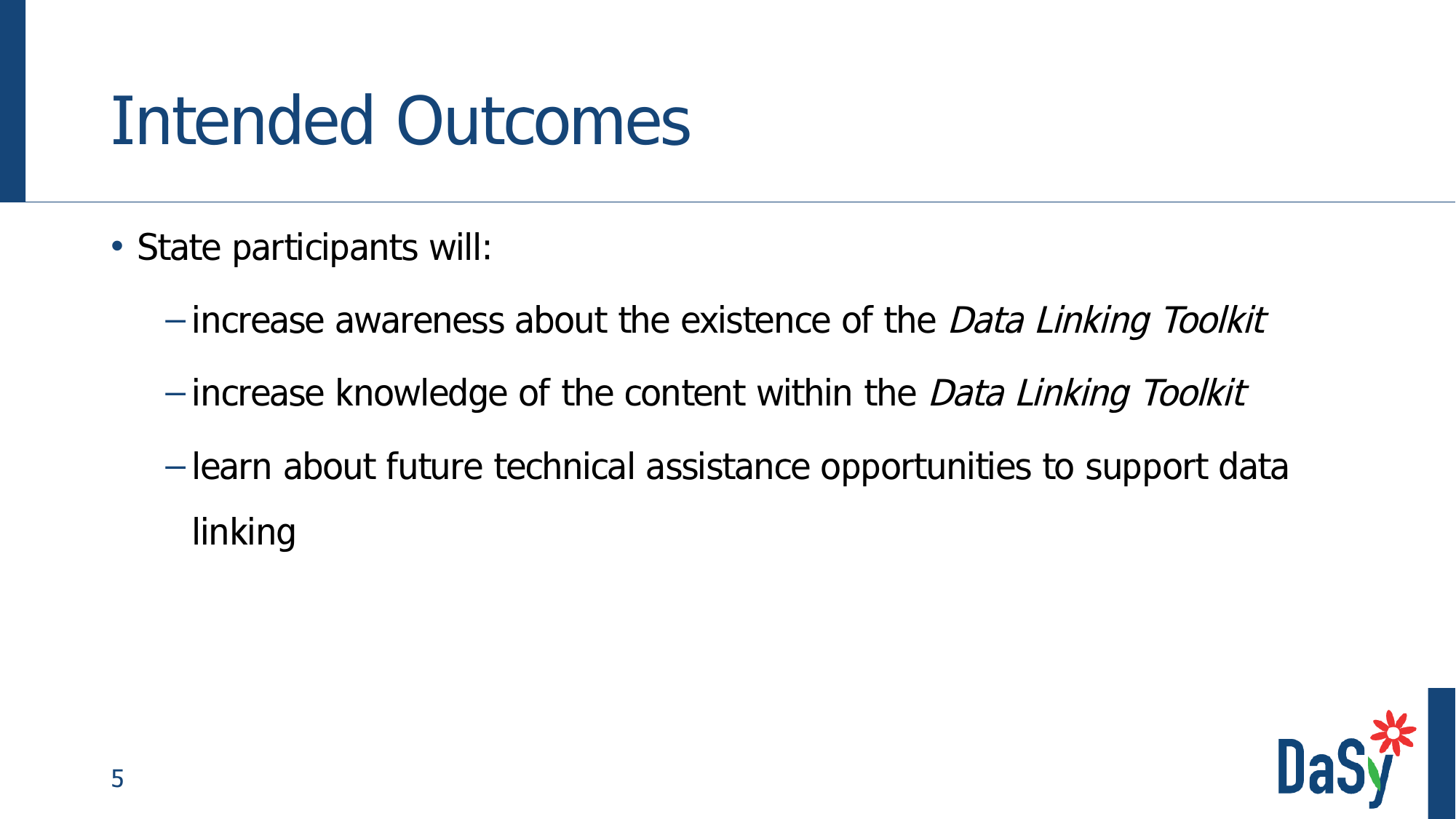

# Intended Outcomes
State participants will:
increase awareness about the existence of the Data Linking Toolkit
increase knowledge of the content within the Data Linking Toolkit
learn about future technical assistance opportunities to support data linking